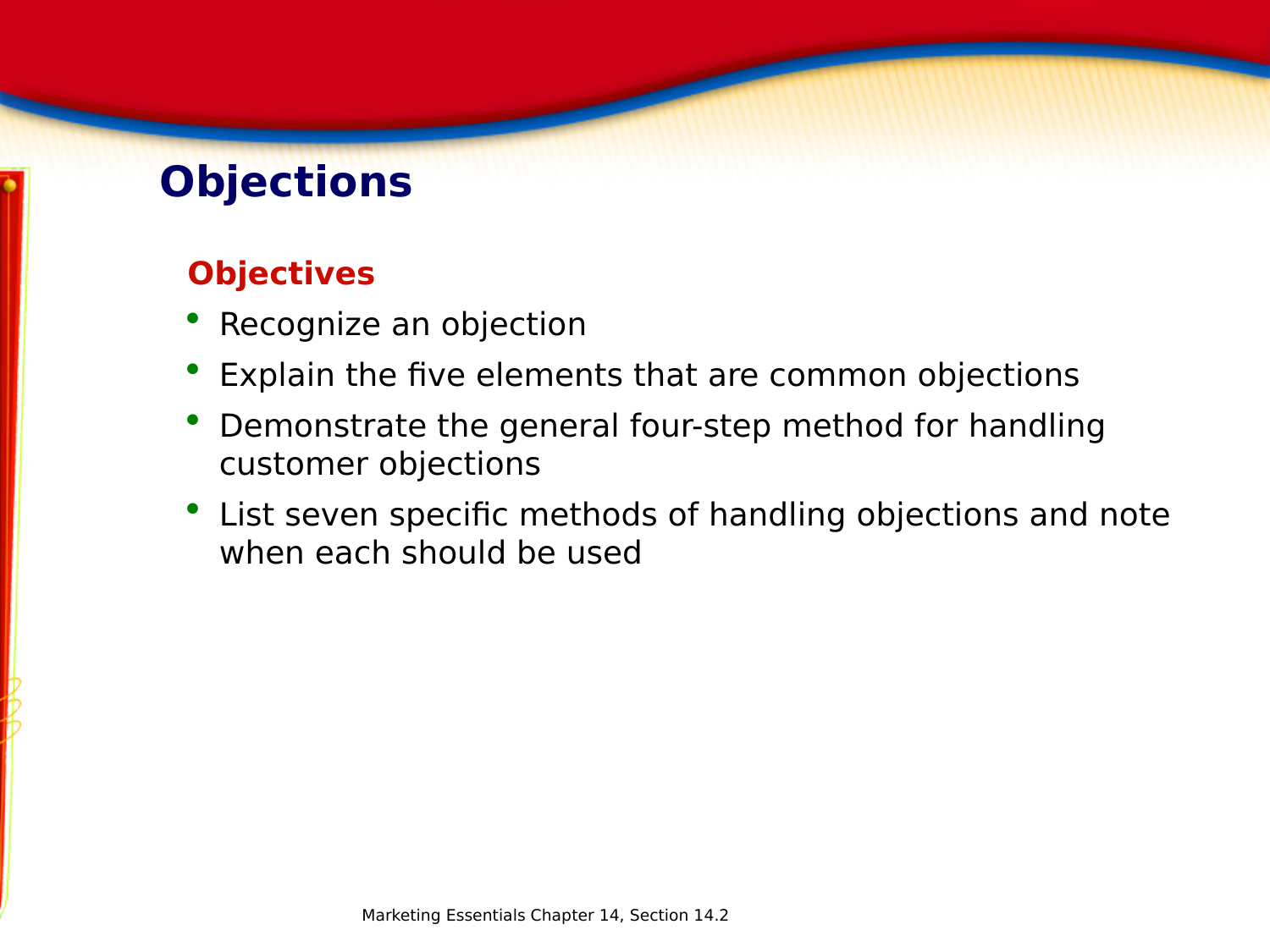

# Objections
Objectives
Recognize an objection
Explain the five elements that are common objections
Demonstrate the general four-step method for handling customer objections
List seven specific methods of handling objections and note when each should be used
Marketing Essentials Chapter 14, Section 14.2